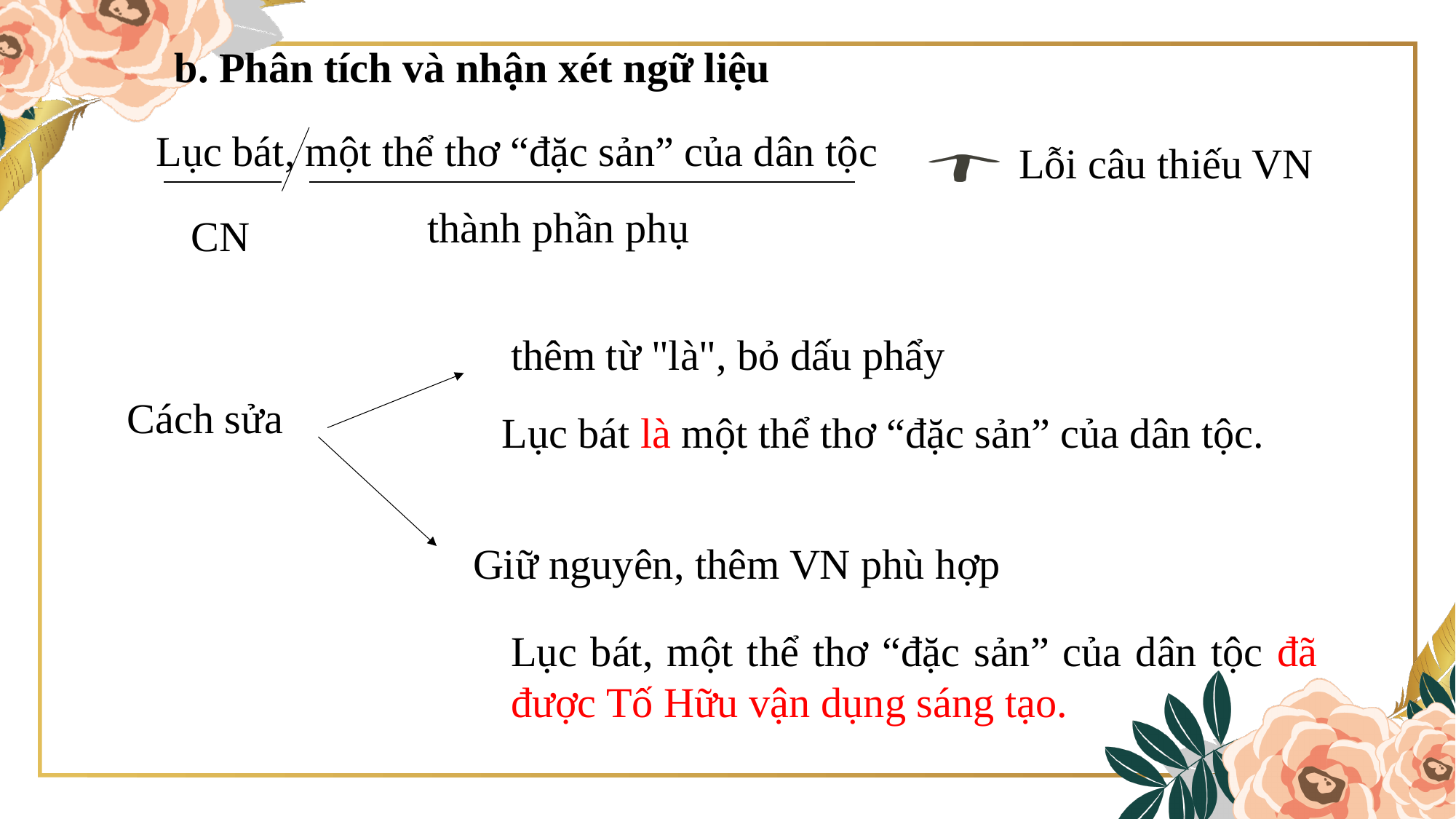

b. Phân tích và nhận xét ngữ liệu
Lục bát, một thể thơ “đặc sản” của dân tộc

Lỗi câu thiếu VN
thành phần phụ
CN
 thêm từ "là", bỏ dấu phẩy
Cách sửa
Lục bát là một thể thơ “đặc sản” của dân tộc.
Giữ nguyên, thêm VN phù hợp
Lục bát, một thể thơ “đặc sản” của dân tộc đã được Tố Hữu vận dụng sáng tạo.